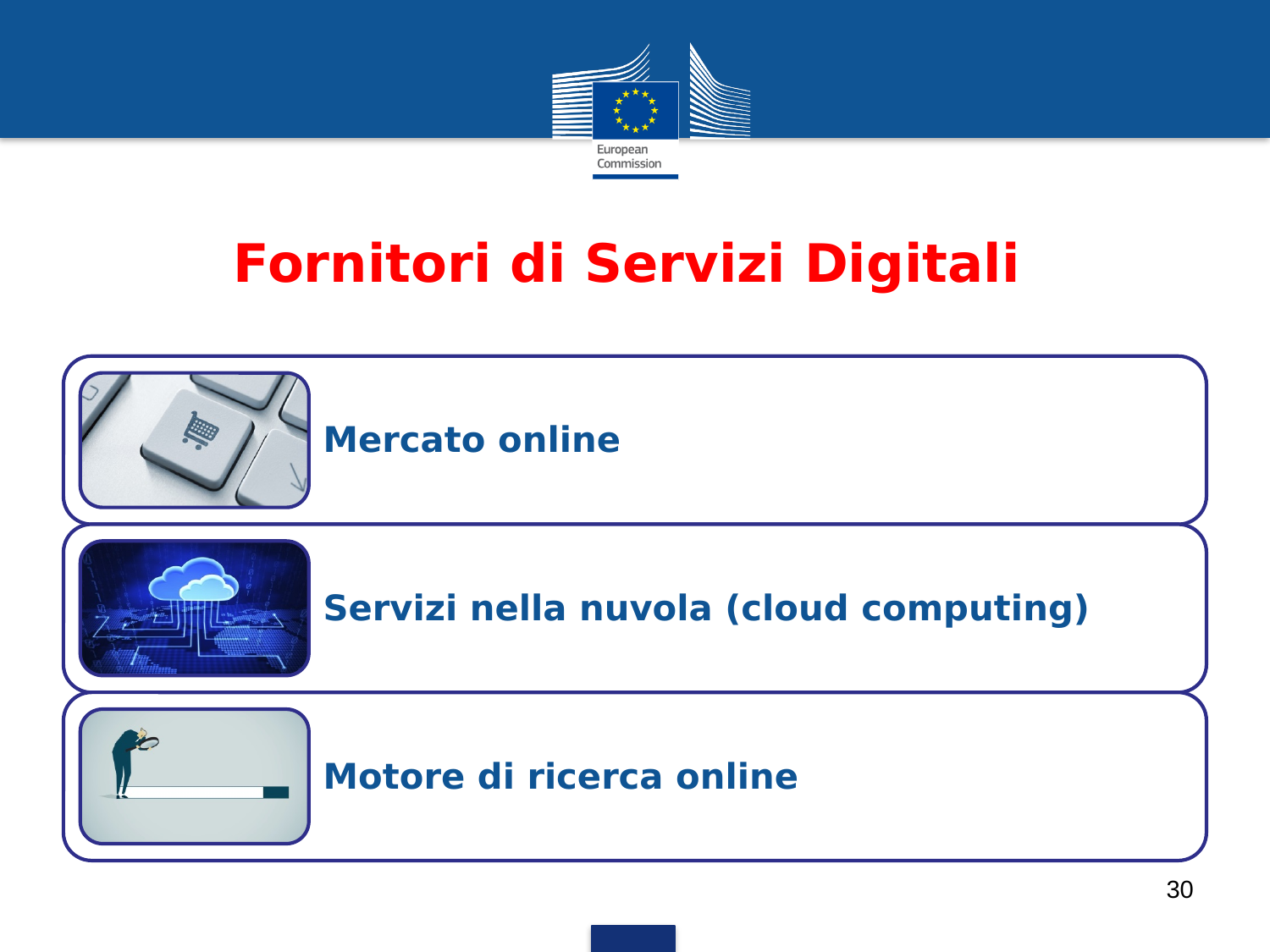

# Fornitori di Servizi Digitali
Mercato online
Servizi nella nuvola (cloud computing)
Motore di ricerca online
30